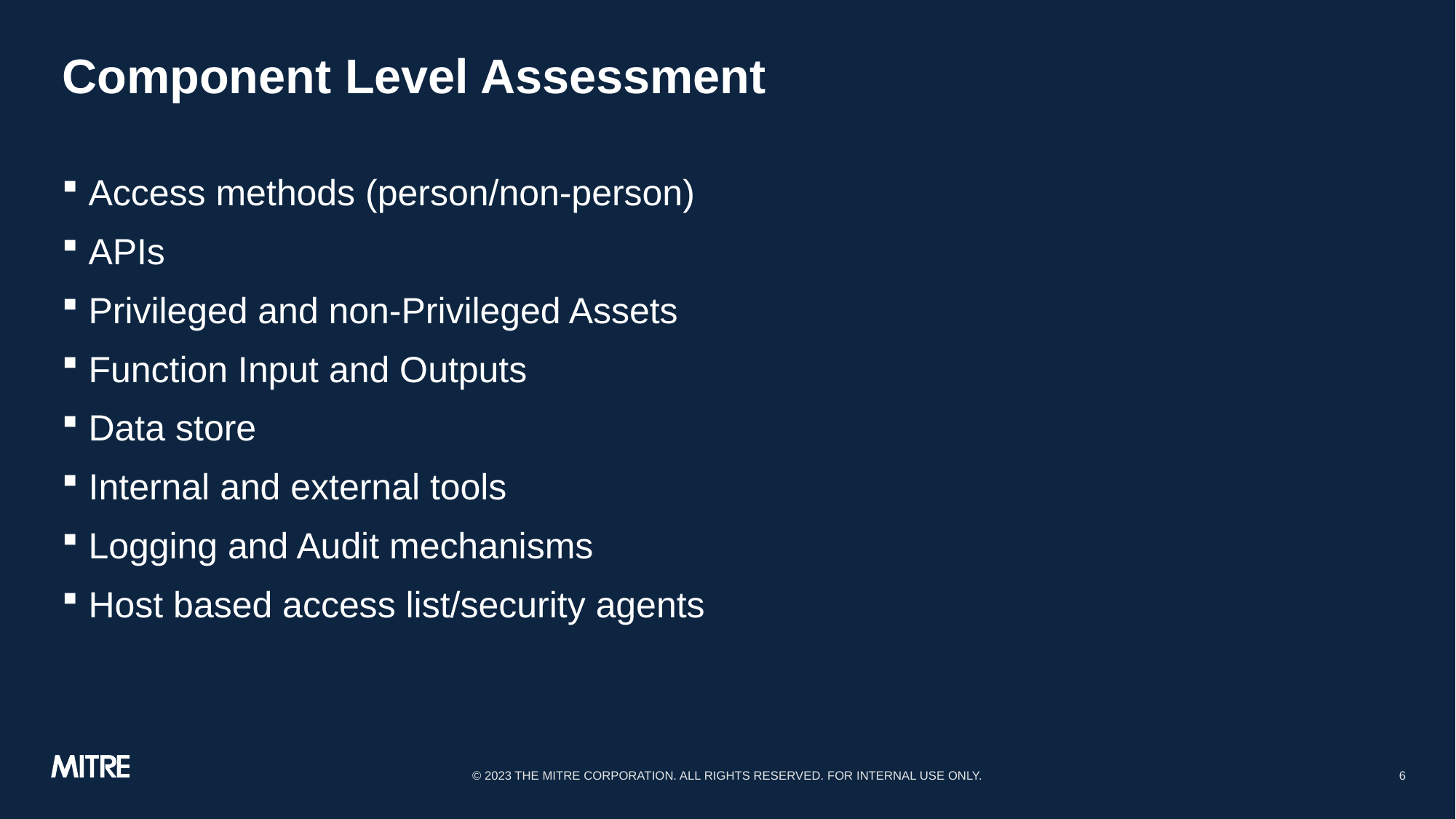

# Component Level Assessment
Access methods (person/non-person)
APIs
Privileged and non-Privileged Assets
Function Input and Outputs
Data store
Internal and external tools
Logging and Audit mechanisms
Host based access list/security agents
© 2023 THE MITRE CORPORATION. ALL RIGHTS RESERVED. FOR INTERNAL USE ONLY.
6